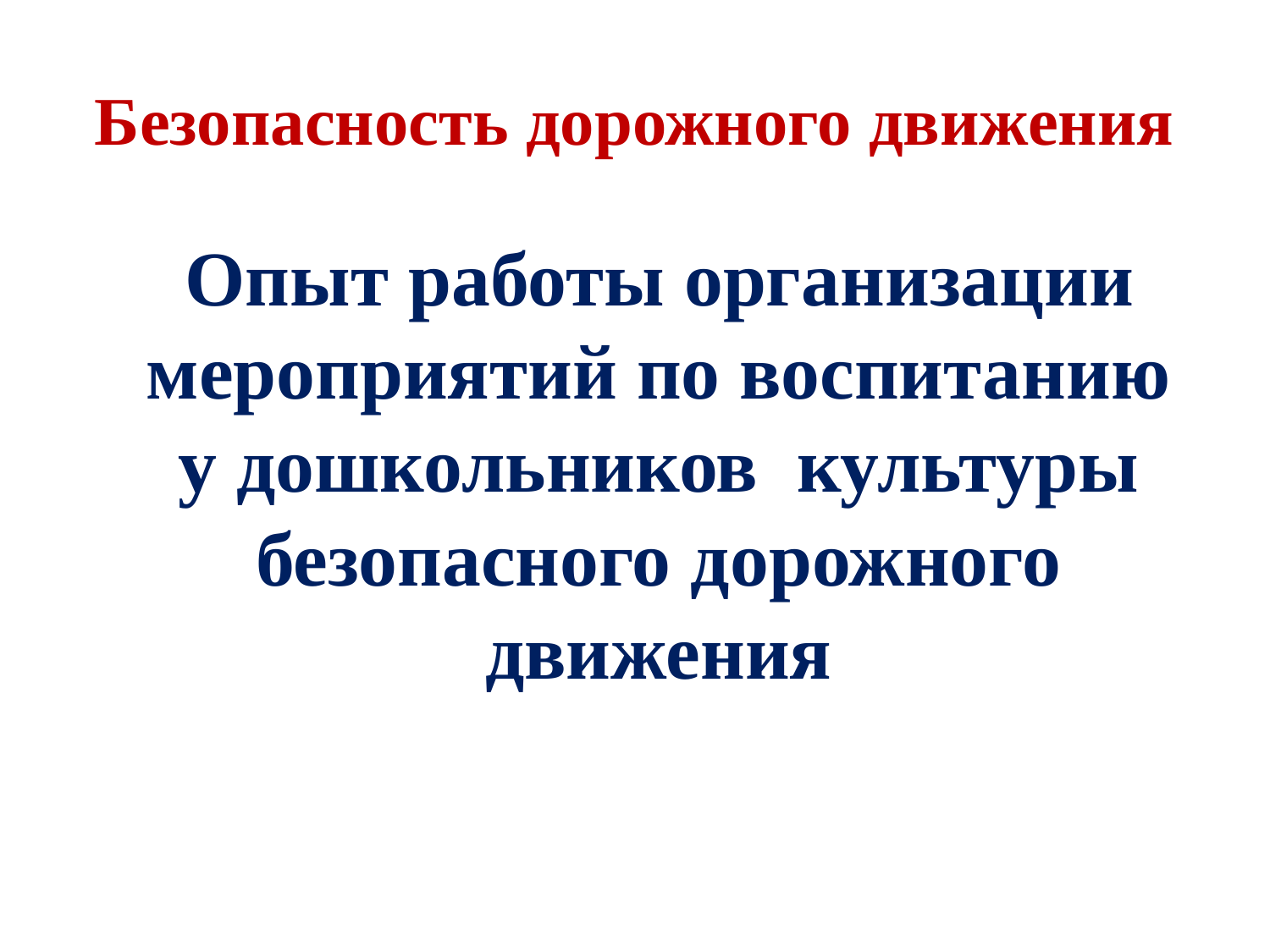

# Безопасность дорожного движения
Опыт работы организации мероприятий по воспитанию у дошкольников  культуры безопасного дорожного движения